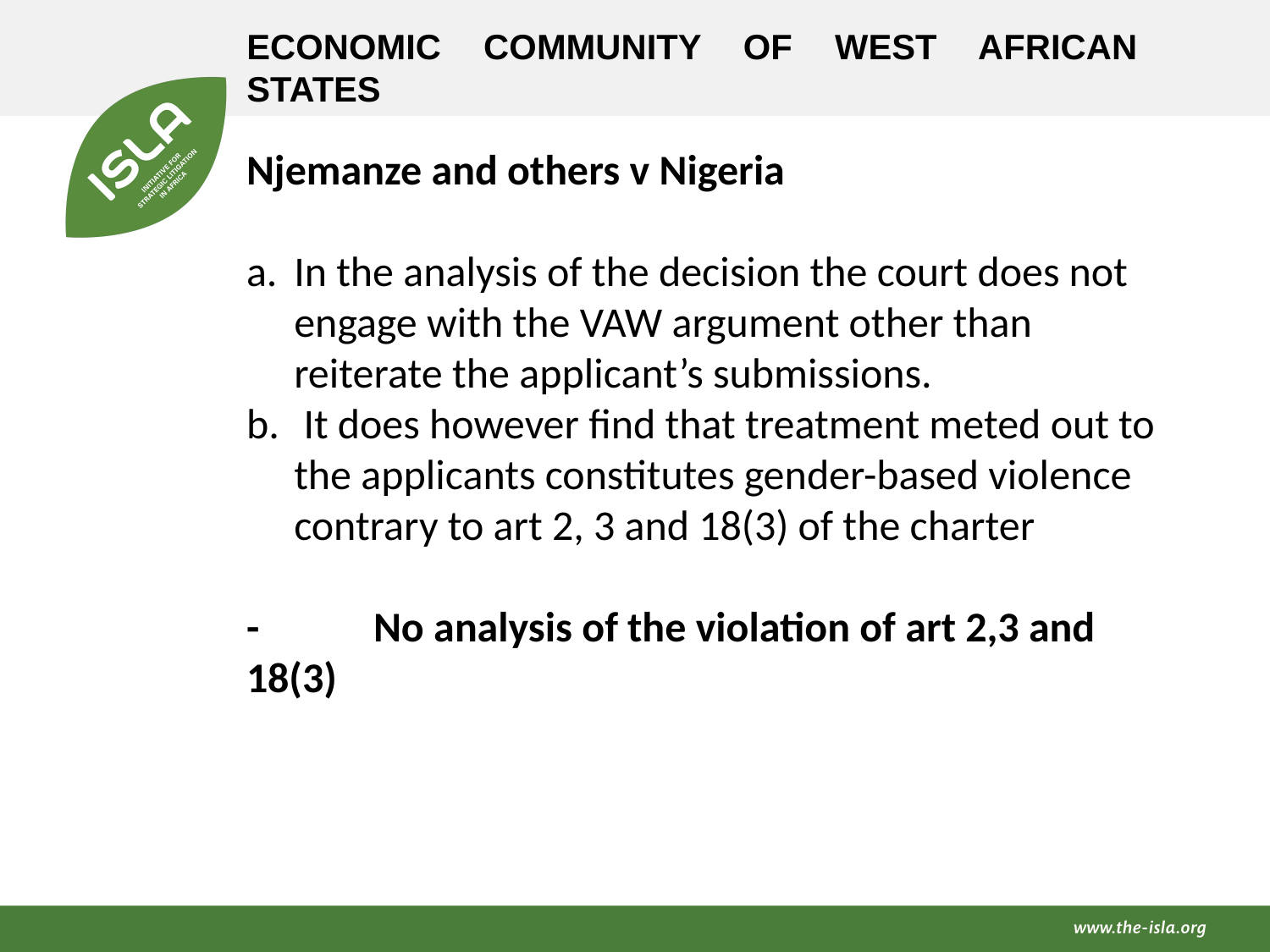

ECONOMIC COMMUNITY OF WEST AFRICAN STATES

Njemanze and others v Nigeria

In the analysis of the decision the court does not engage with the VAW argument other than reiterate the applicant’s submissions.
 It does however find that treatment meted out to the applicants constitutes gender-based violence contrary to art 2, 3 and 18(3) of the charter

-	No analysis of the violation of art 2,3 and 18(3)